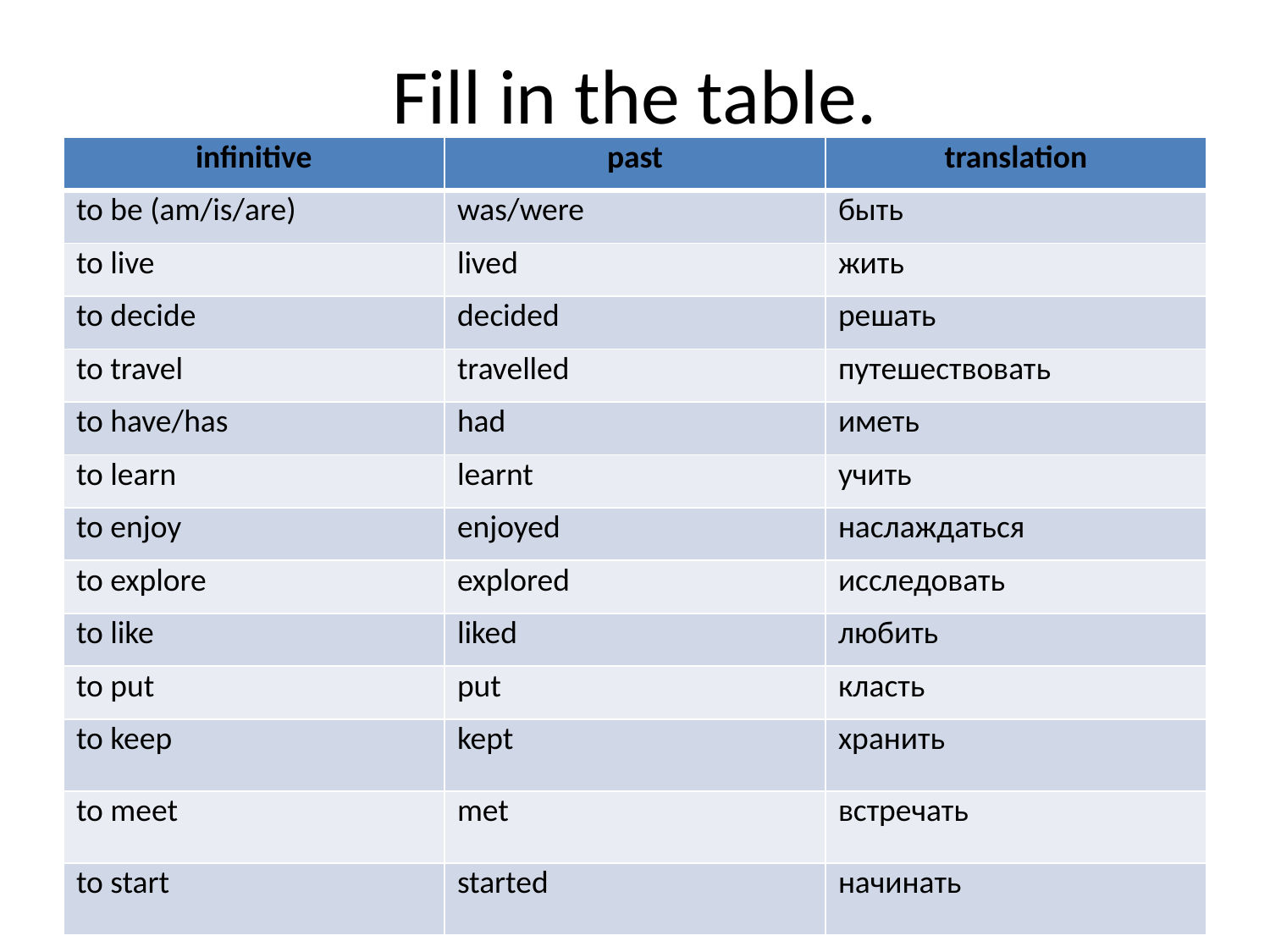

# Fill in the table.
| infinitive | past | translation |
| --- | --- | --- |
| to be (am/is/are) | was/were | быть |
| to live | lived | жить |
| to decide | decided | решать |
| to travel | travelled | путешествовать |
| to have/has | had | иметь |
| to learn | learnt | учить |
| to enjoy | enjoyed | наслаждаться |
| to explore | explored | исследовать |
| to like | liked | любить |
| to put | put | класть |
| to keep | kept | хранить |
| to meet | met | встречать |
| to start | started | начинать |